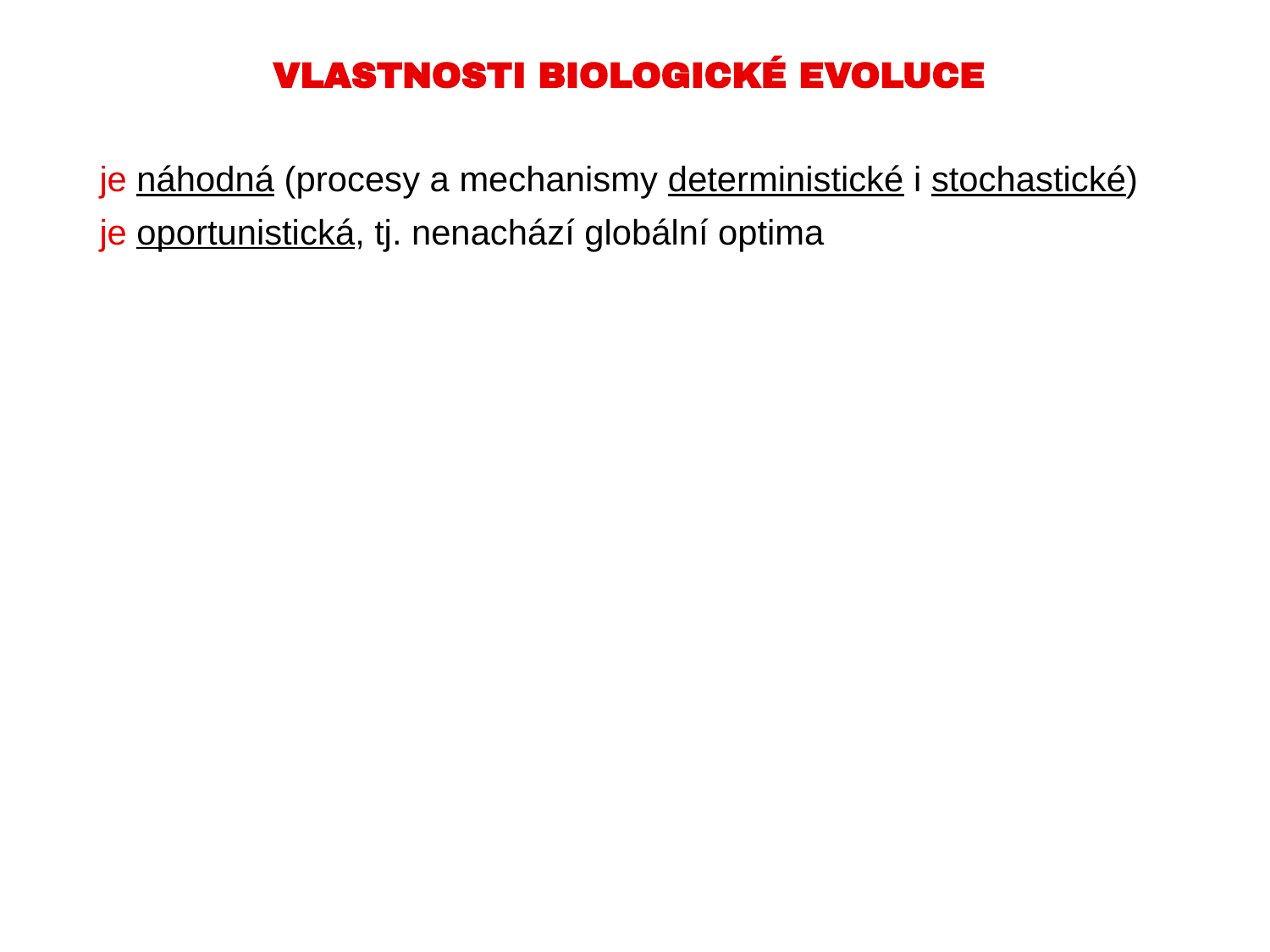

VLASTNOSTI BIOLOGICKÉ EVOLUCE
 je náhodná (procesy a mechanismy deterministické i stochastické)
 je oportunistická, tj. nenachází globální optima